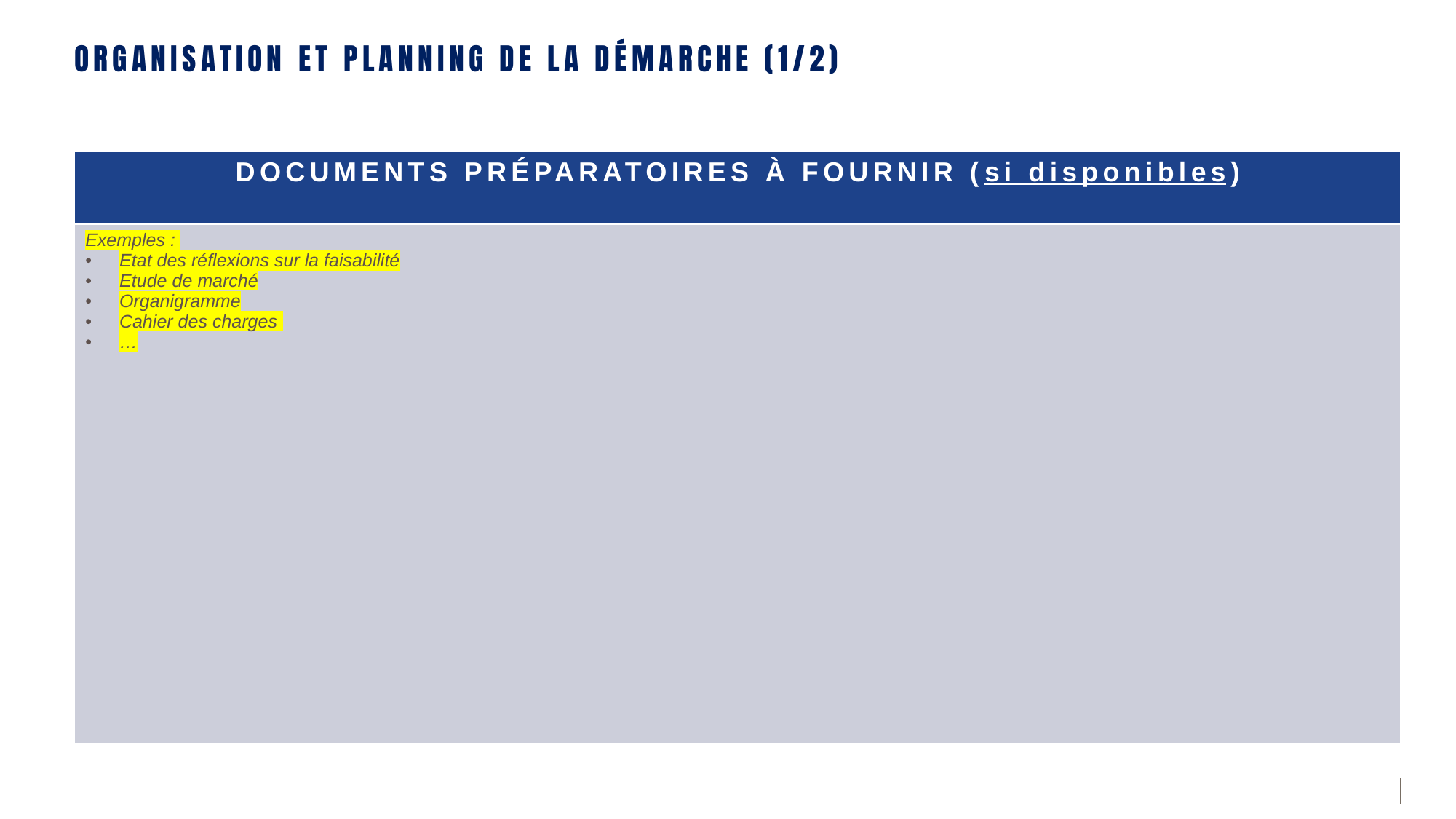

# ORGANISATION ET PLANNING DE LA DÉMARCHE (1/2)
| DOCUMENTS PRÉPARATOIRES À FOURNIR (si disponibles) |
| --- |
| Exemples : Etat des réflexions sur la faisabilité Etude de marché Organigramme Cahier des charges … |